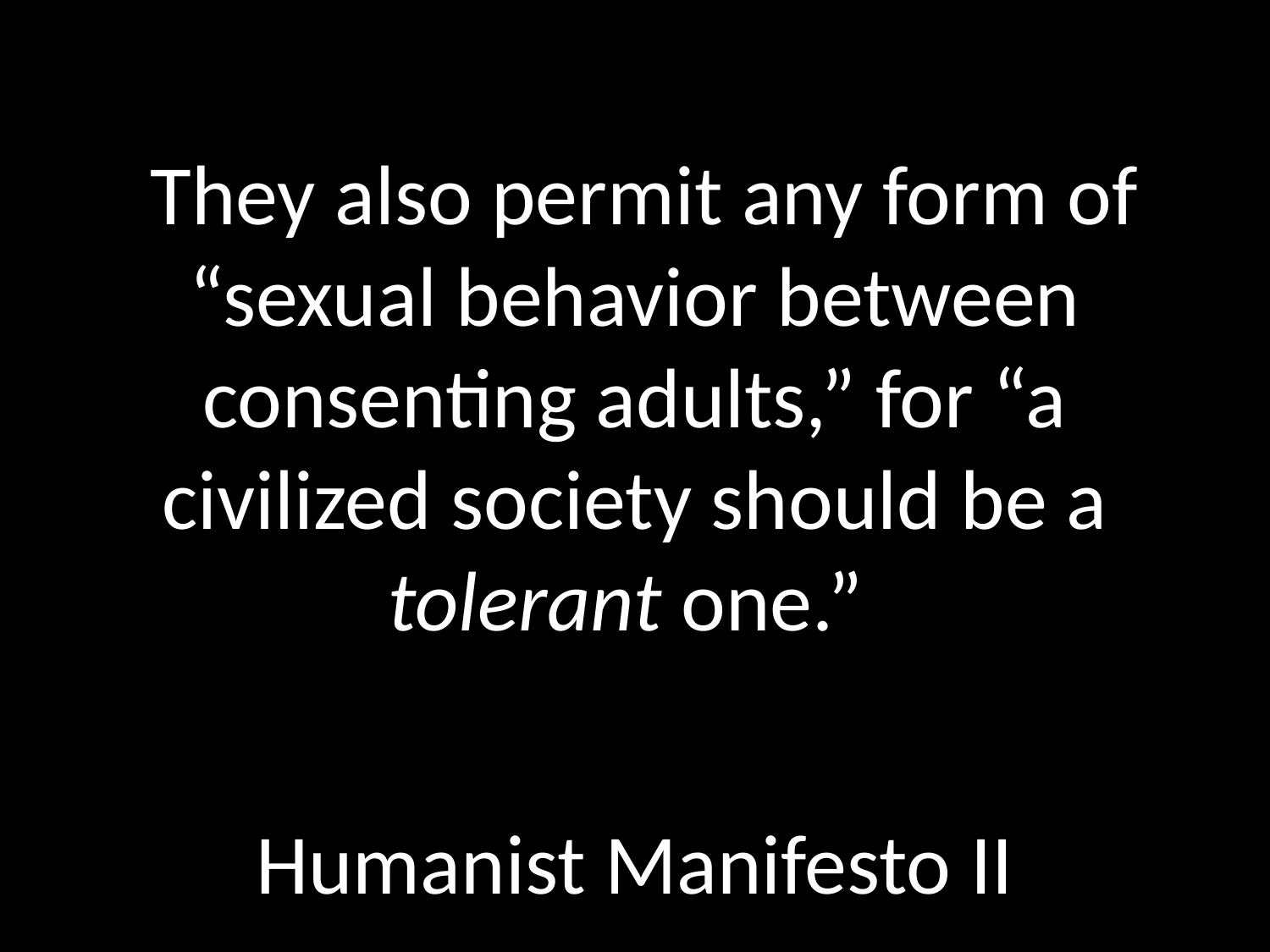

# They also permit any form of “sexual behavior between consenting adults,” for “a civilized society should be a tolerant one.”
GOD
GOD
Humanist Manifesto II